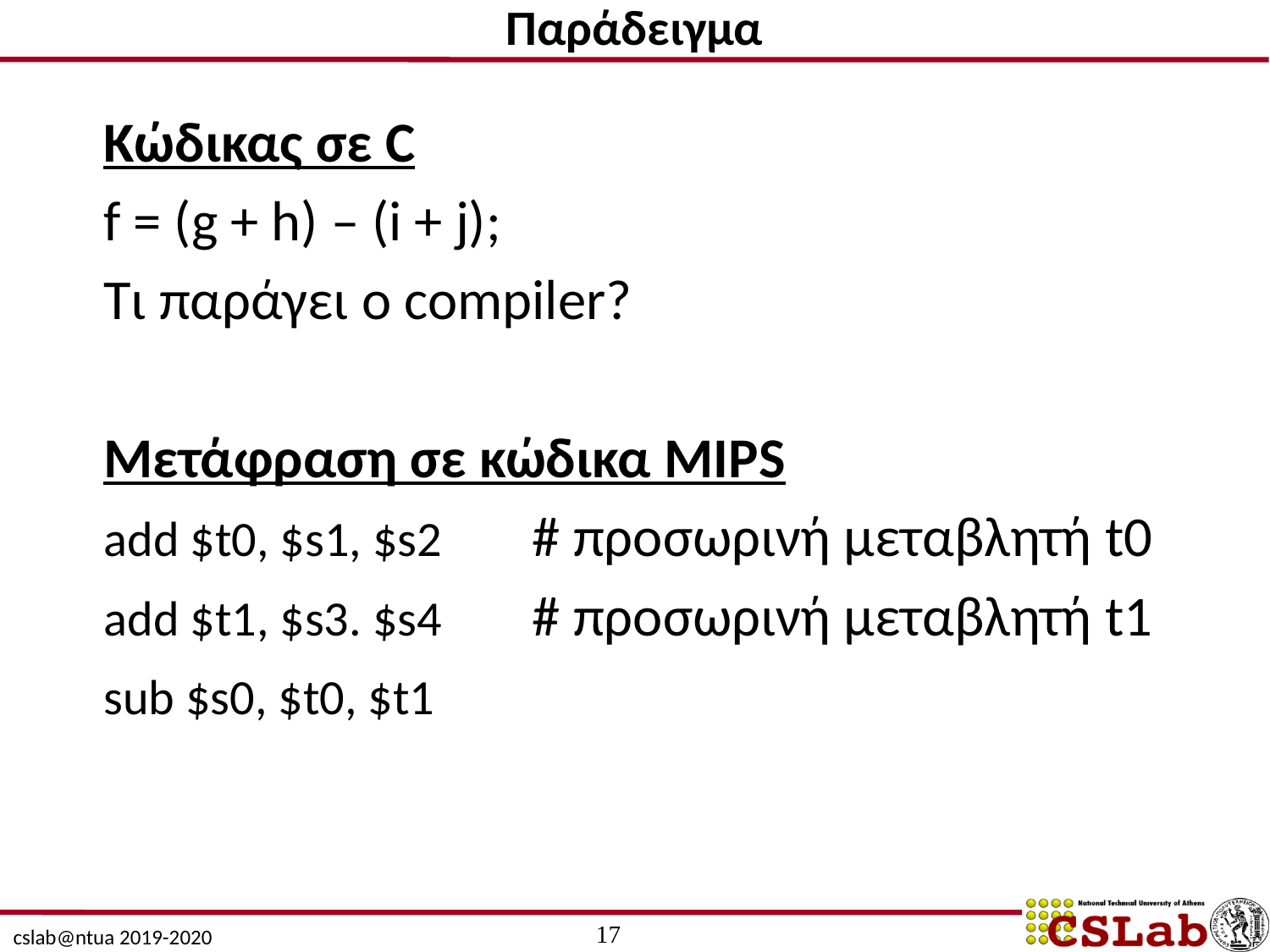

Παράδειγμα
Κώδικας σε C
f = (g + h) – (i + j);
Τι παράγει ο compiler?

Μετάφραση σε κώδικα MIPS
add $t0, $s1, $s2	# προσωρινή μεταβλητή t0
add $t1, $s3. $s4	# προσωρινή μεταβλητή t1
sub $s0, $t0, $t1
17
cslab@ntua 2019-2020